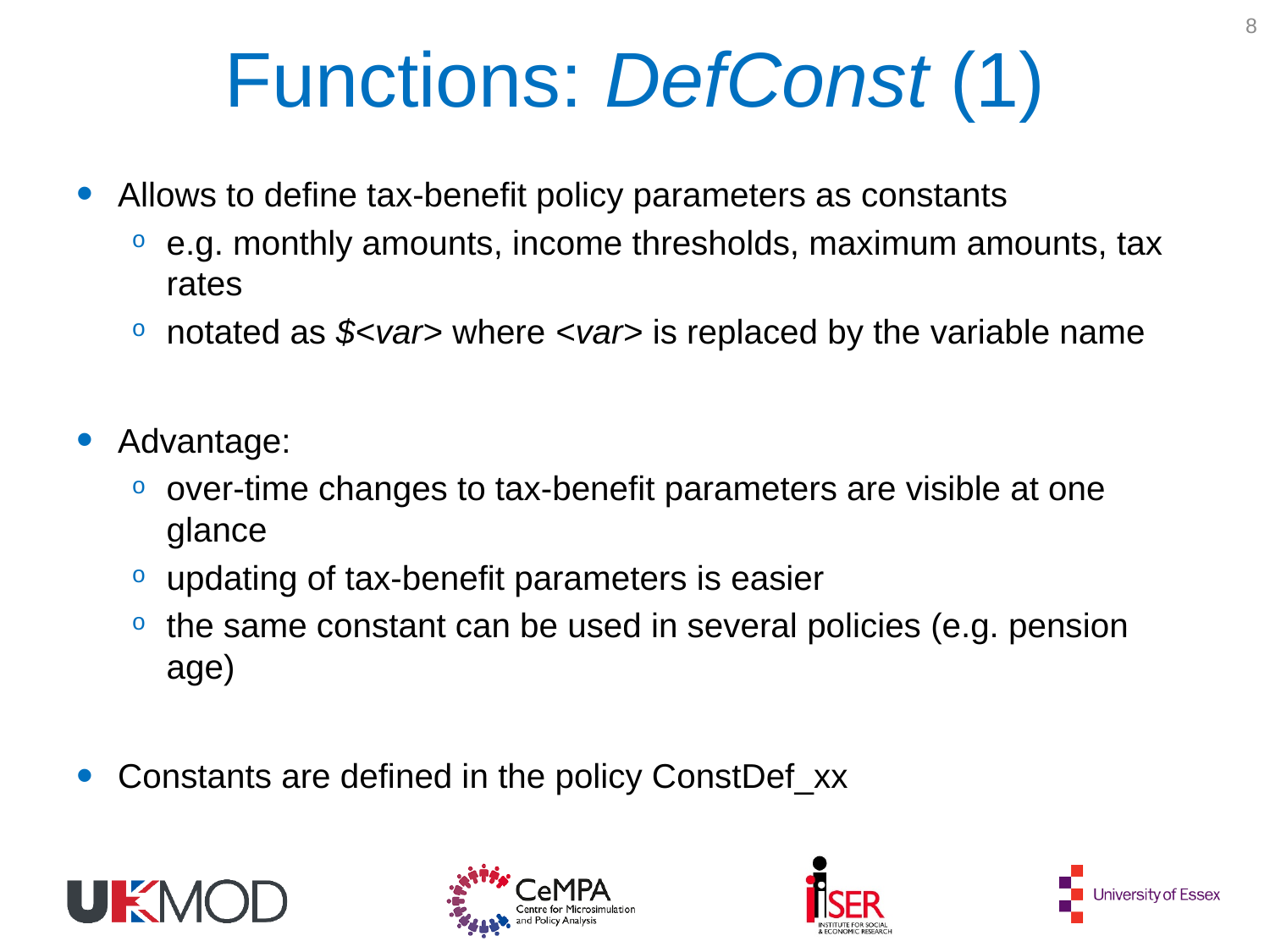

8
# Functions: DefConst (1)
Allows to define tax-benefit policy parameters as constants
e.g. monthly amounts, income thresholds, maximum amounts, tax rates
notated as $<var> where <var> is replaced by the variable name

Advantage:
over-time changes to tax-benefit parameters are visible at one glance
updating of tax-benefit parameters is easier
the same constant can be used in several policies (e.g. pension age)

Constants are defined in the policy ConstDef_xx